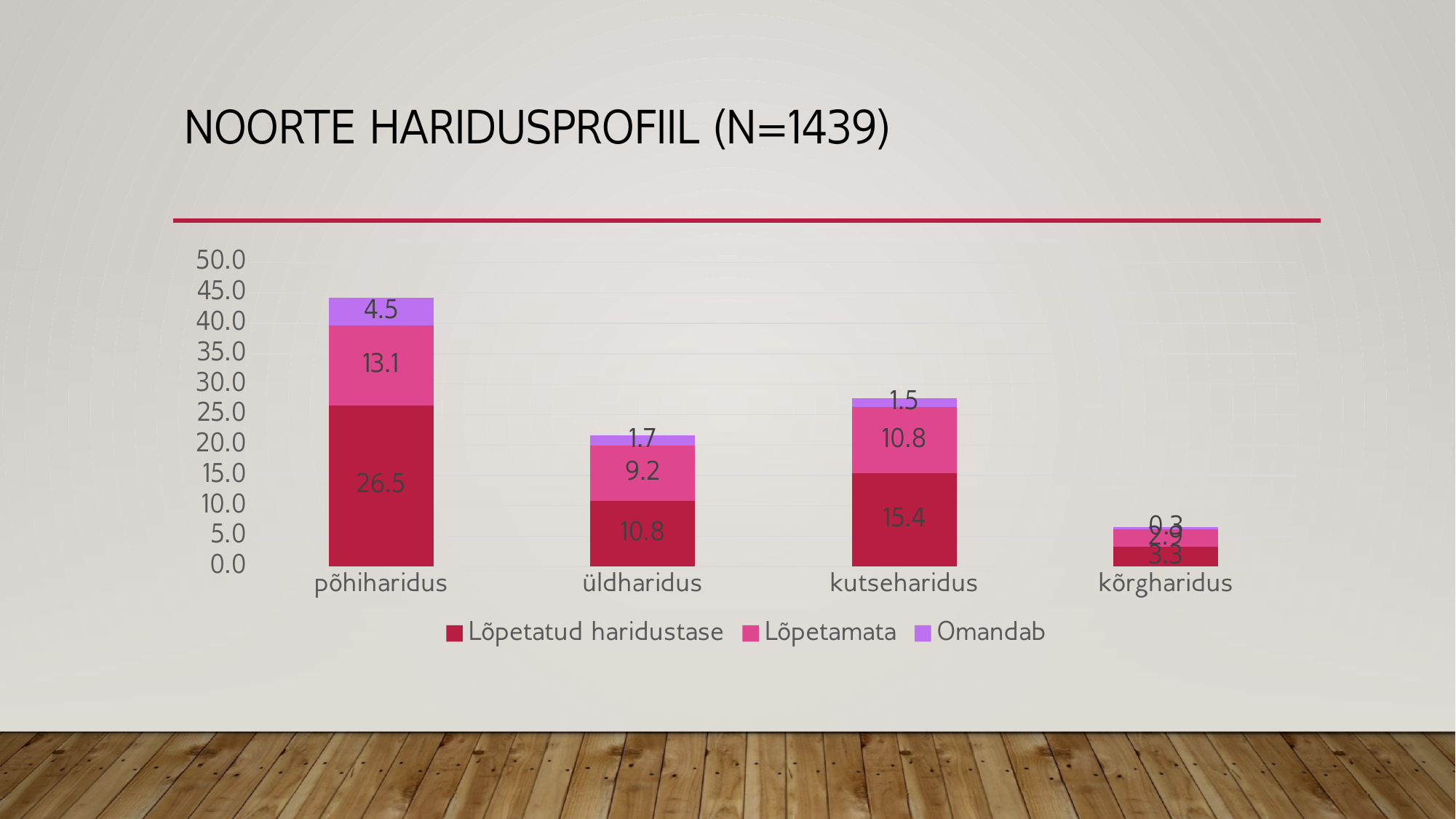

# Noorte haridusprofiil (n=1439)

### Chart

| Category | Lõpetatud haridustase | Lõpetamata | Omandab |
|---|---|---|---|
| põhiharidus | 26.546212647671997 | 13.134120917303683 | 4.517025712300208 |
| üldharidus | 10.771369006254343 | 9.17303683113273 | 1.6678248783877692 |
| kutseharidus | 15.35788742182071 | 10.840861709520501 | 1.4593467685892982 |
| kõrgharidus | 3.2661570535093816 | 2.9186935371785965 | 0.34746351633078526 |